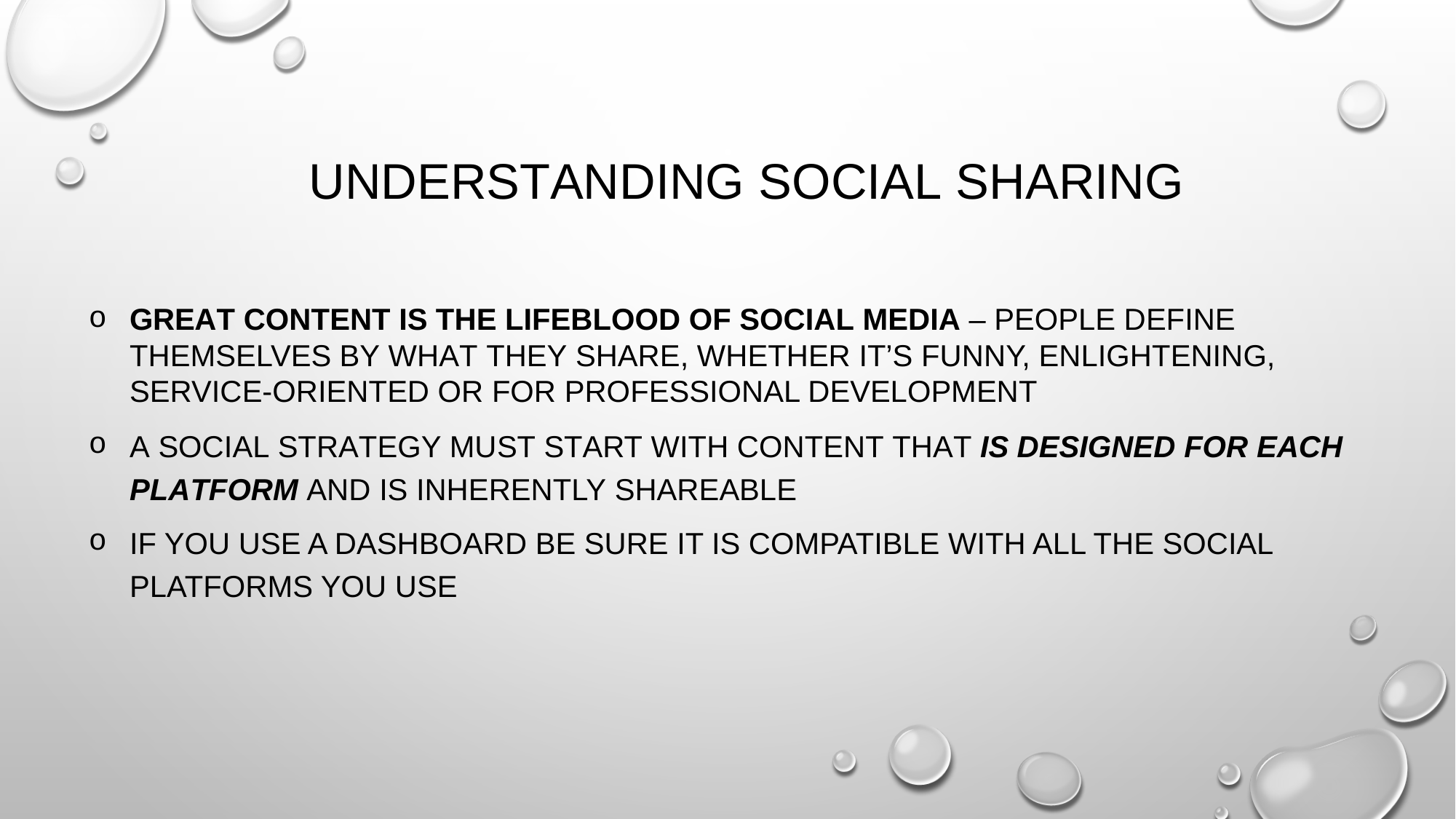

# Understanding Social Sharing
GREAT CONTENT IS THE LIFEBLOOD OF SOCIAL MEDIA – PEOPLE DEFINE THEMSELVES BY WHAT THEY SHARE, WHETHER IT’S FUNNY, ENLIGHTENING, SERVICE-ORIENTED OR FOR PROFESSIONAL DEVELOPMENT
A SOCIAL STRATEGY MUST START WITH CONTENT THAT IS DESIGNED FOR EACH PLATFORM AND IS INHERENTLY SHAREABLE
IF YOU USE A DASHBOARD BE SURE IT IS COMPATIBLE WITH ALL THE SOCIAL PLATFORMS YOU USE